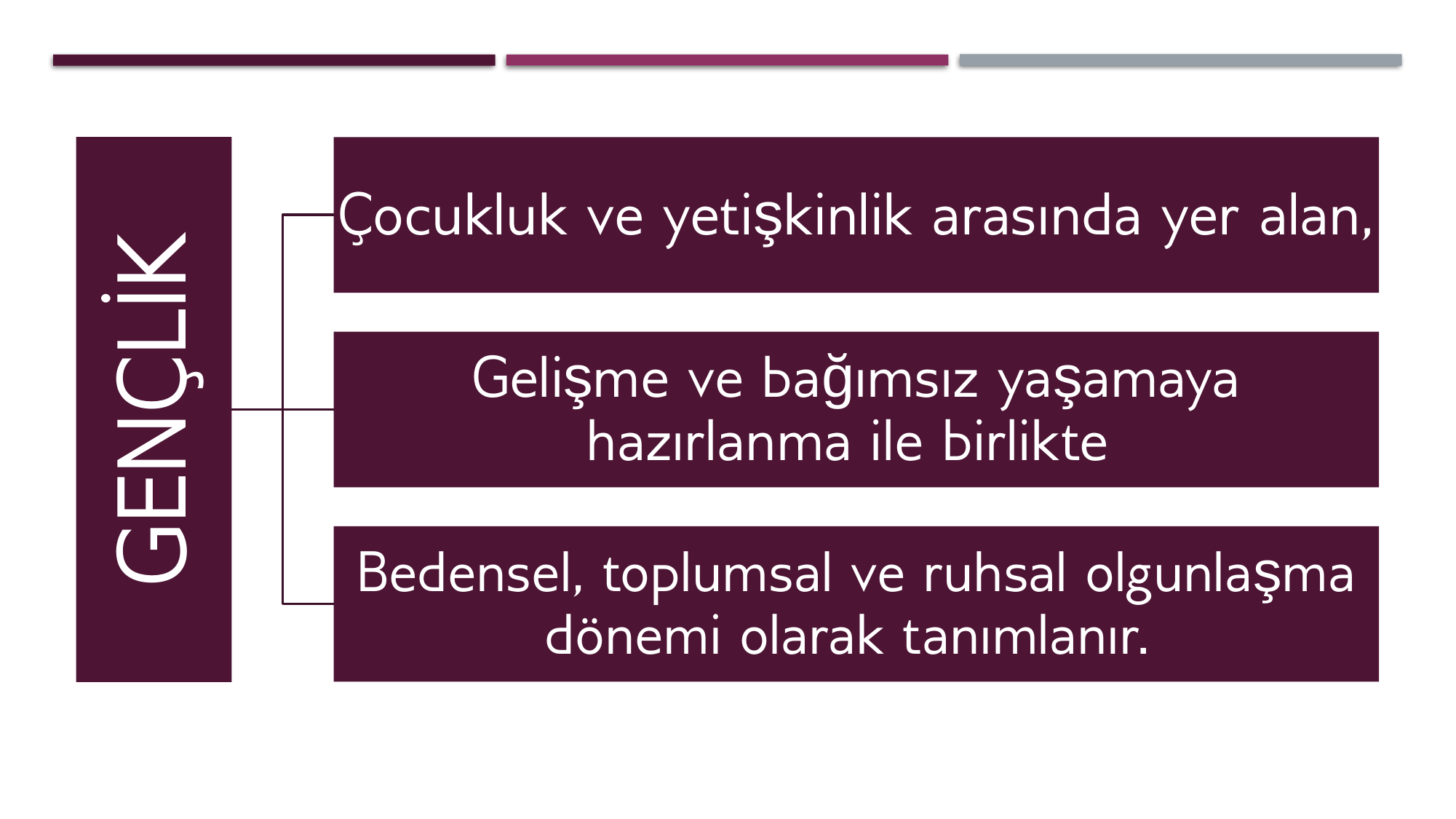

GENÇLİK
Çocukluk ve yetişkinlik arasında yer alan,
Gelişme ve bağımsız yaşamaya hazırlanma ile birlikte
Bedensel, toplumsal ve ruhsal olgunlaşma dönemi olarak tanımlanır.